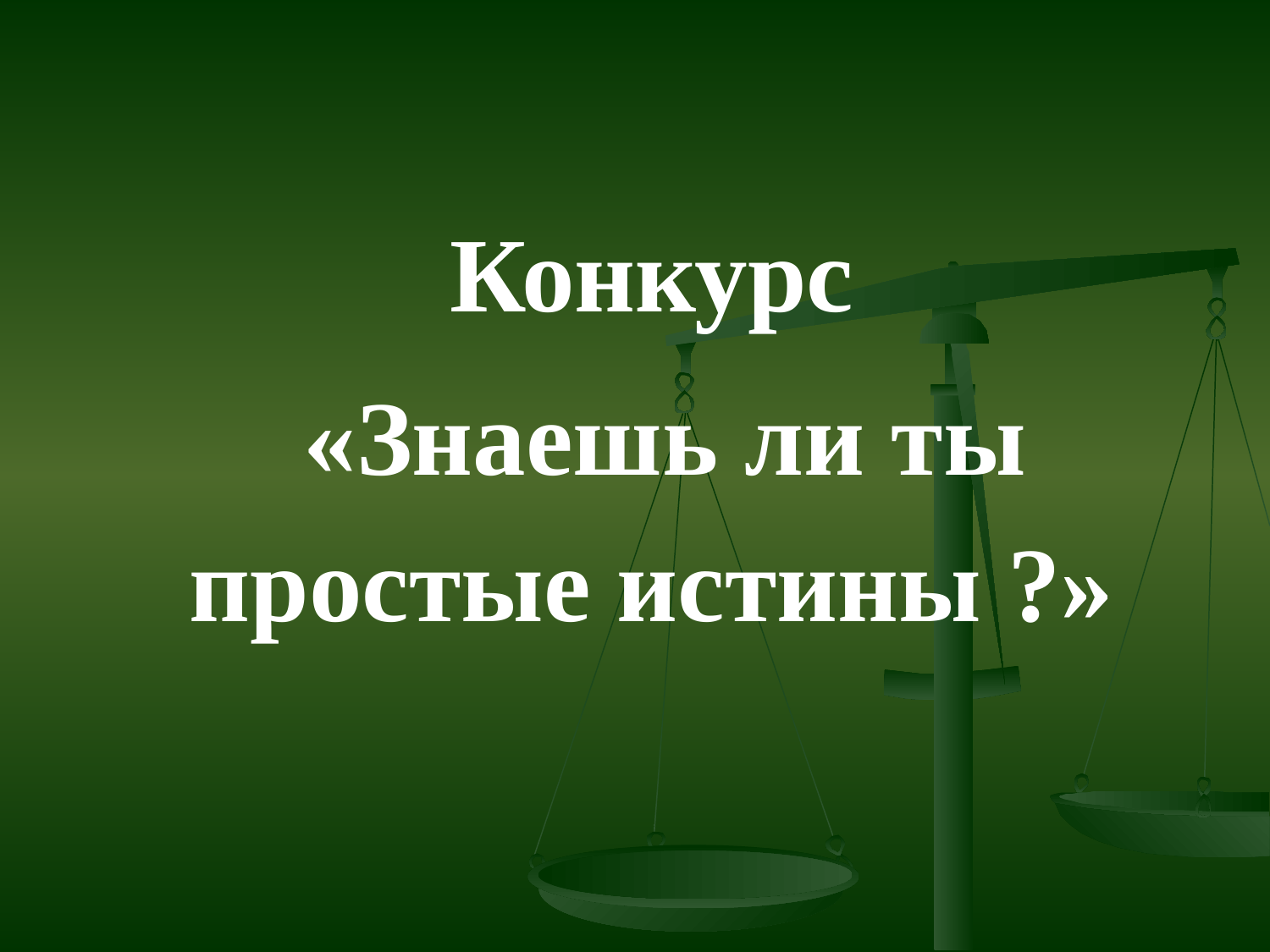

Конкурс
 «Знаешь ли ты простые истины ?»